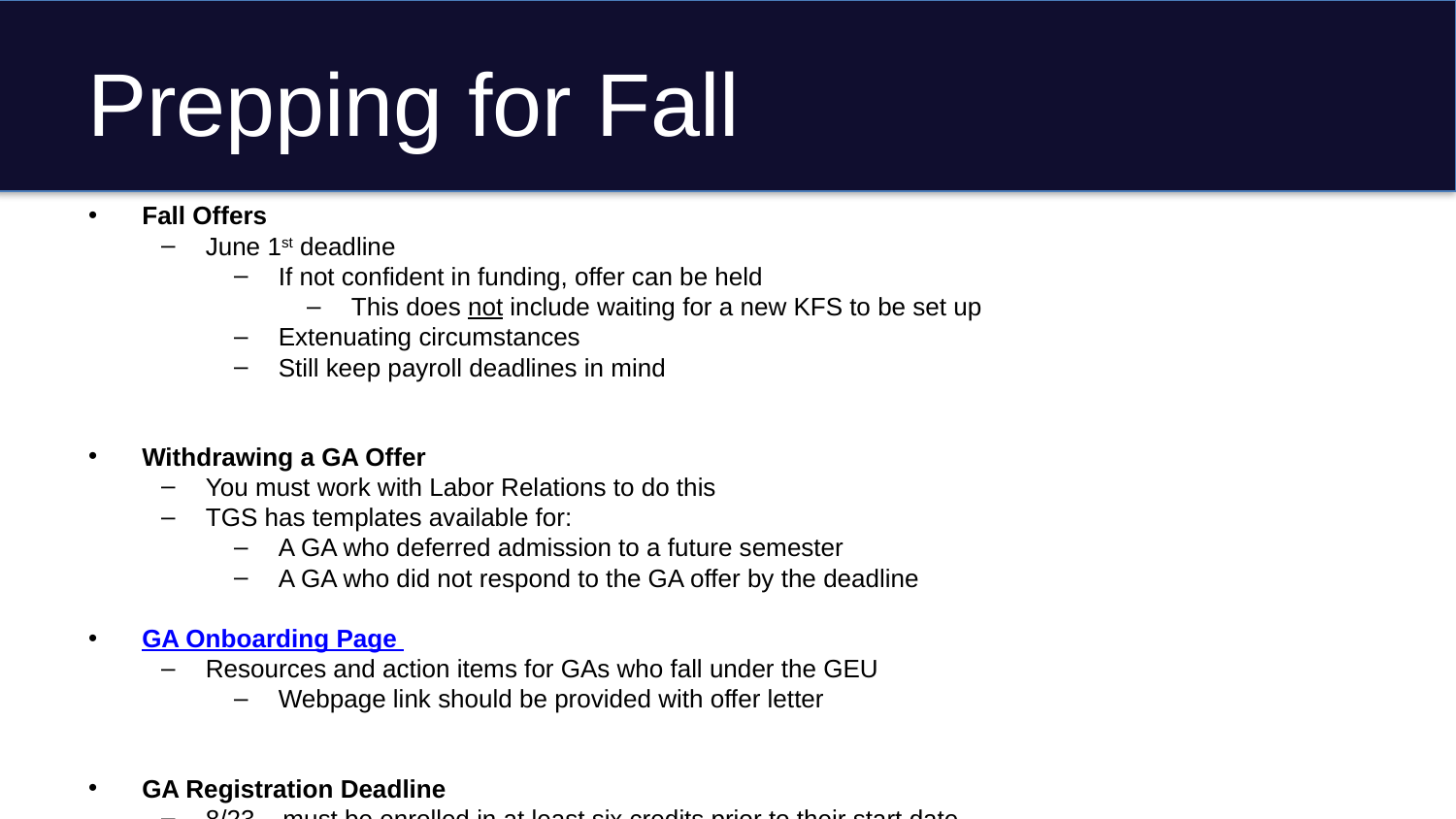

# Prepping for Fall
Fall Offers
June 1st deadline
If not confident in funding, offer can be held
This does not include waiting for a new KFS to be set up
Extenuating circumstances
Still keep payroll deadlines in mind

Withdrawing a GA Offer
You must work with Labor Relations to do this
TGS has templates available for:
A GA who deferred admission to a future semester
A GA who did not respond to the GA offer by the deadline

GA Onboarding Page
Resources and action items for GAs who fall under the GEU
Webpage link should be provided with offer letter

GA Registration Deadline
8/23 – must be enrolled in at least six credits prior to their start date
GEMB hold